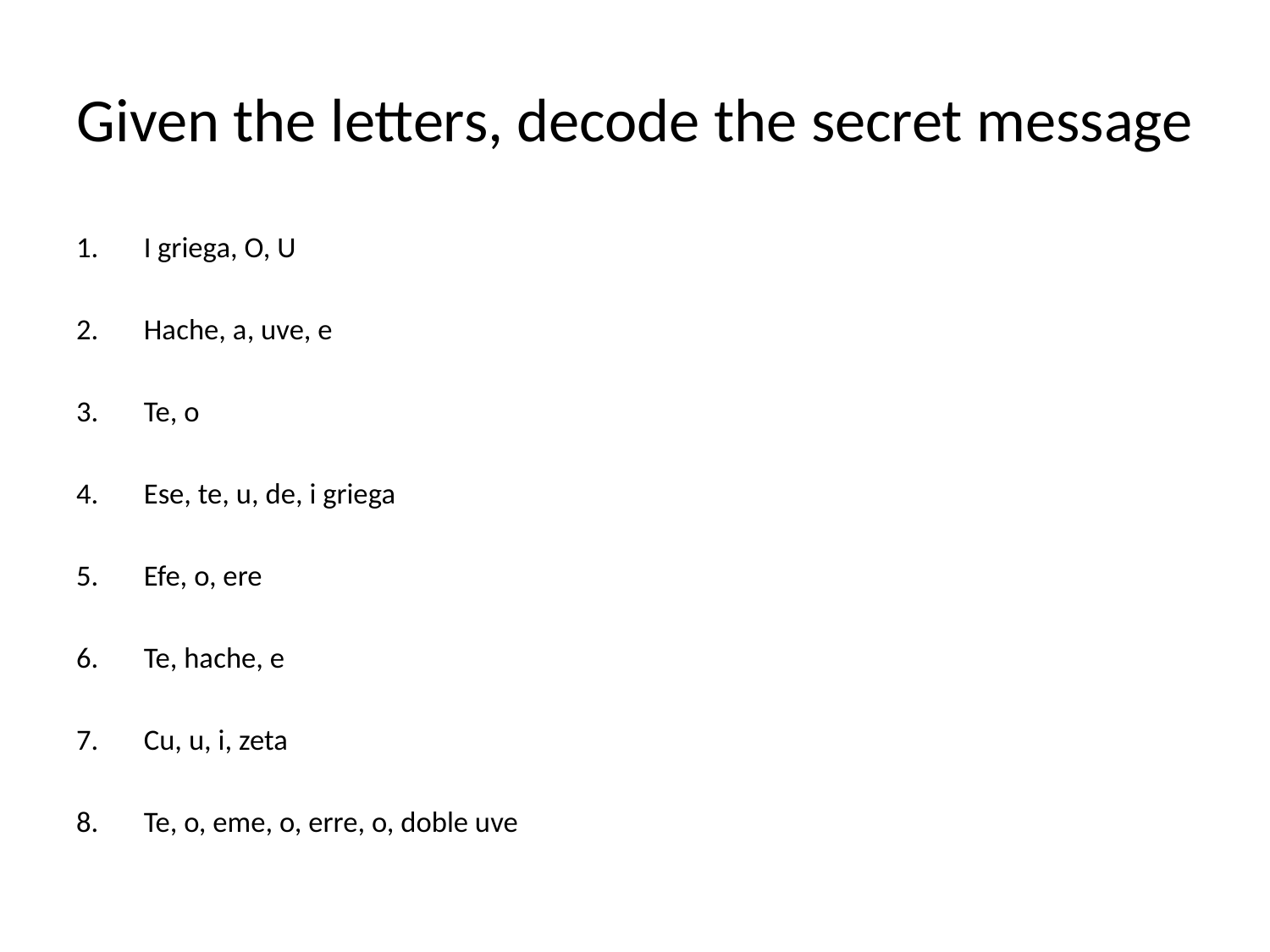

# Given the letters, decode the secret message
I griega, O, U

Hache, a, uve, e

Te, o

Ese, te, u, de, i griega

Efe, o, ere

Te, hache, e

Cu, u, i, zeta

Te, o, eme, o, erre, o, doble uve